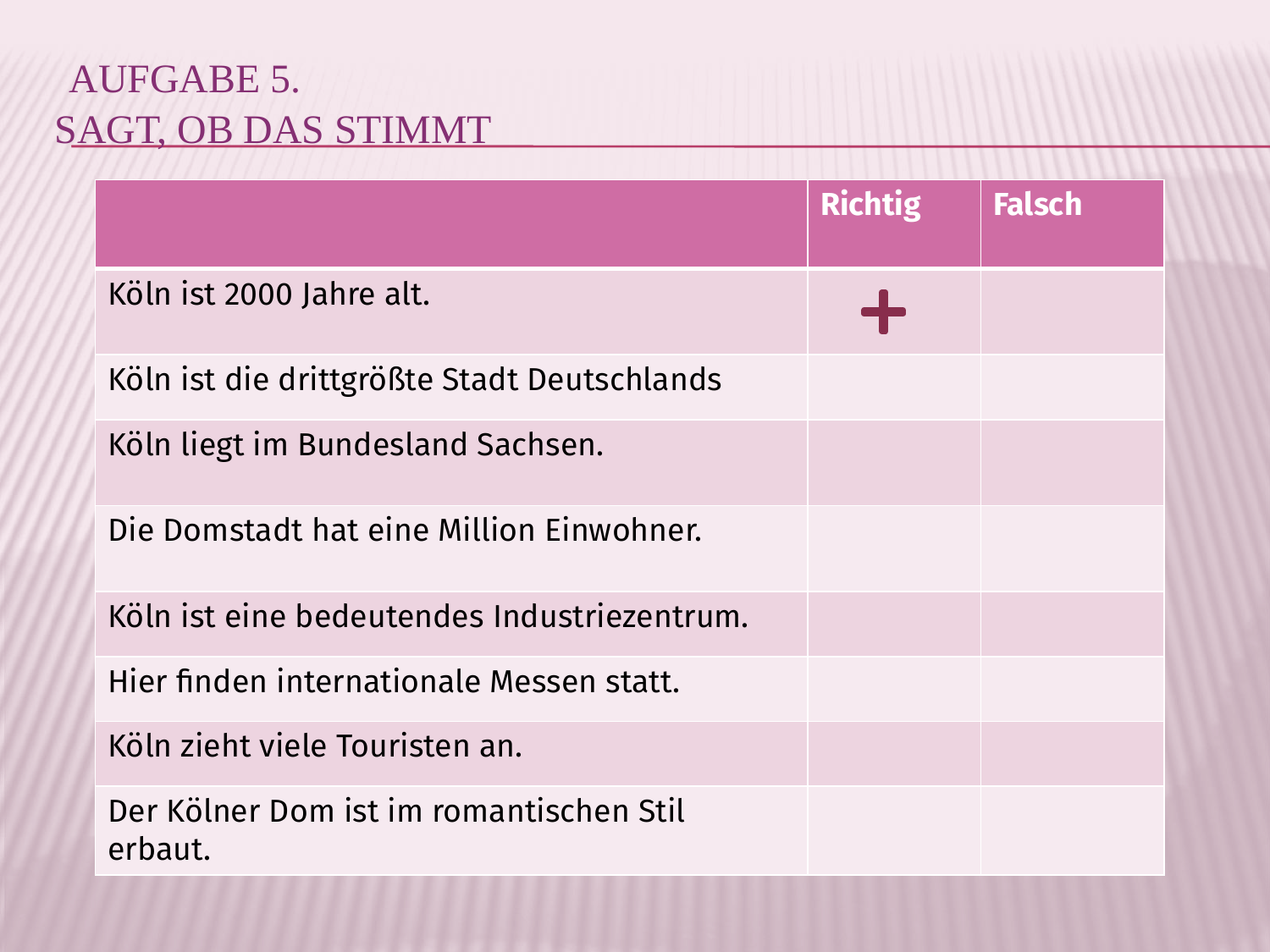

# Aufgabe 5. Sagt, ob das stimmt
|  | Richtig | Falsch |
| --- | --- | --- |
| Köln ist 2000 Jahre alt. |  |  |
| Köln ist die drittgrößte Stadt Deutschlands |  |  |
| Köln liegt im Bundesland Sachsen. |  |  |
| Die Domstadt hat eine Million Einwohner. |  |  |
| Köln ist eine bedeutendes Industriezentrum. |  |  |
| Hier finden internationale Messen statt. |  |  |
| Köln zieht viele Touristen an. |  |  |
| Der Kölner Dom ist im romantischen Stil erbaut. |  |  |